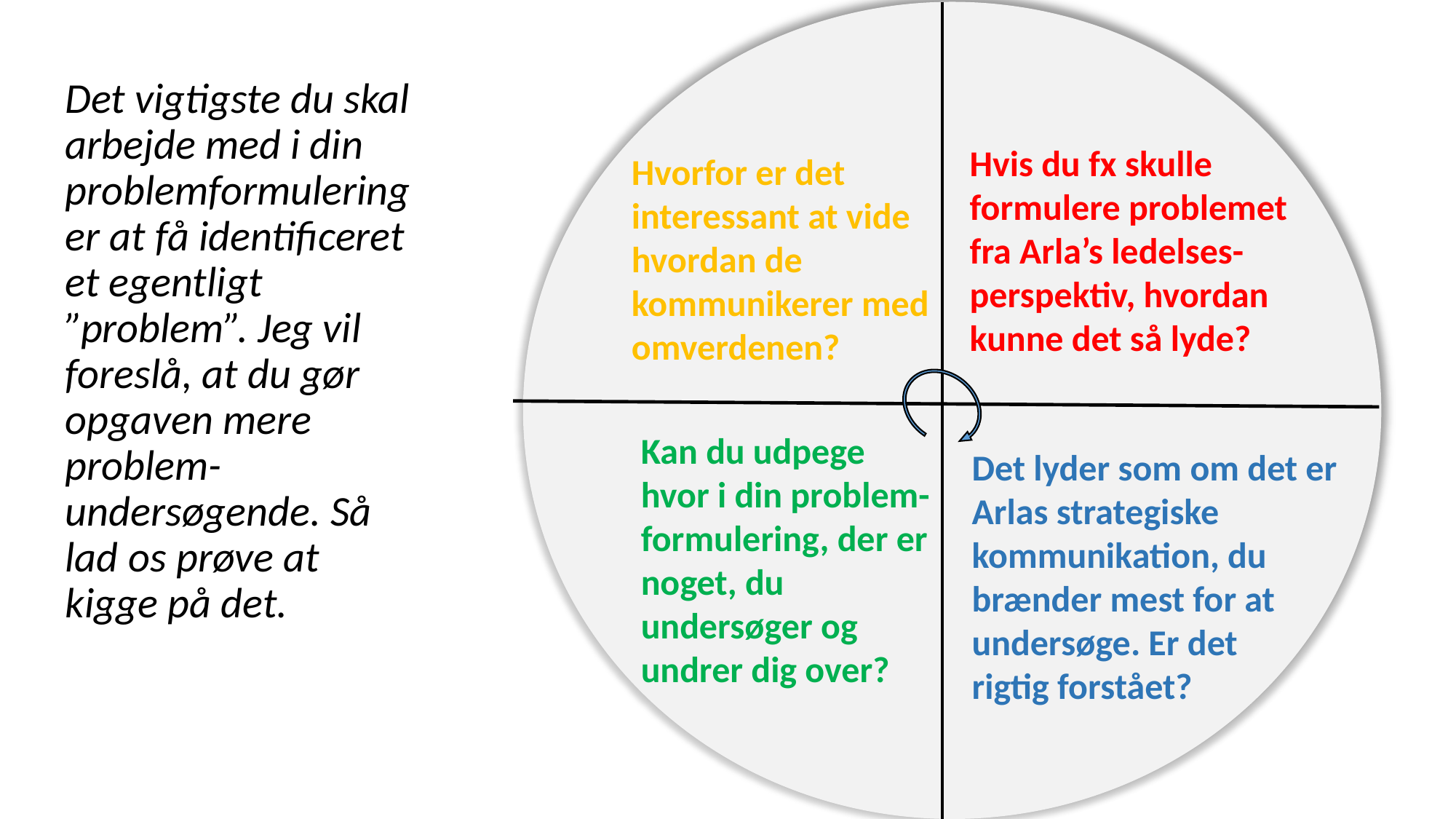

Det vigtigste du skal arbejde med i din problemformulering er at få identificeret et egentligt ”problem”. Jeg vil foreslå, at du gør opgaven mere problem-undersøgende. Så lad os prøve at kigge på det.
Hvis du fx skulle formulere problemet fra Arla’s ledelses-perspektiv, hvordan kunne det så lyde?
Hvorfor er det interessant at vide hvordan de kommunikerer med omverdenen?

Kan du udpege hvor i din problem-formulering, der er noget, du undersøger og undrer dig over?
Det lyder som om det er Arlas strategiske  kommunikation, du brænder mest for at undersøge. Er det
rigtig forstået?